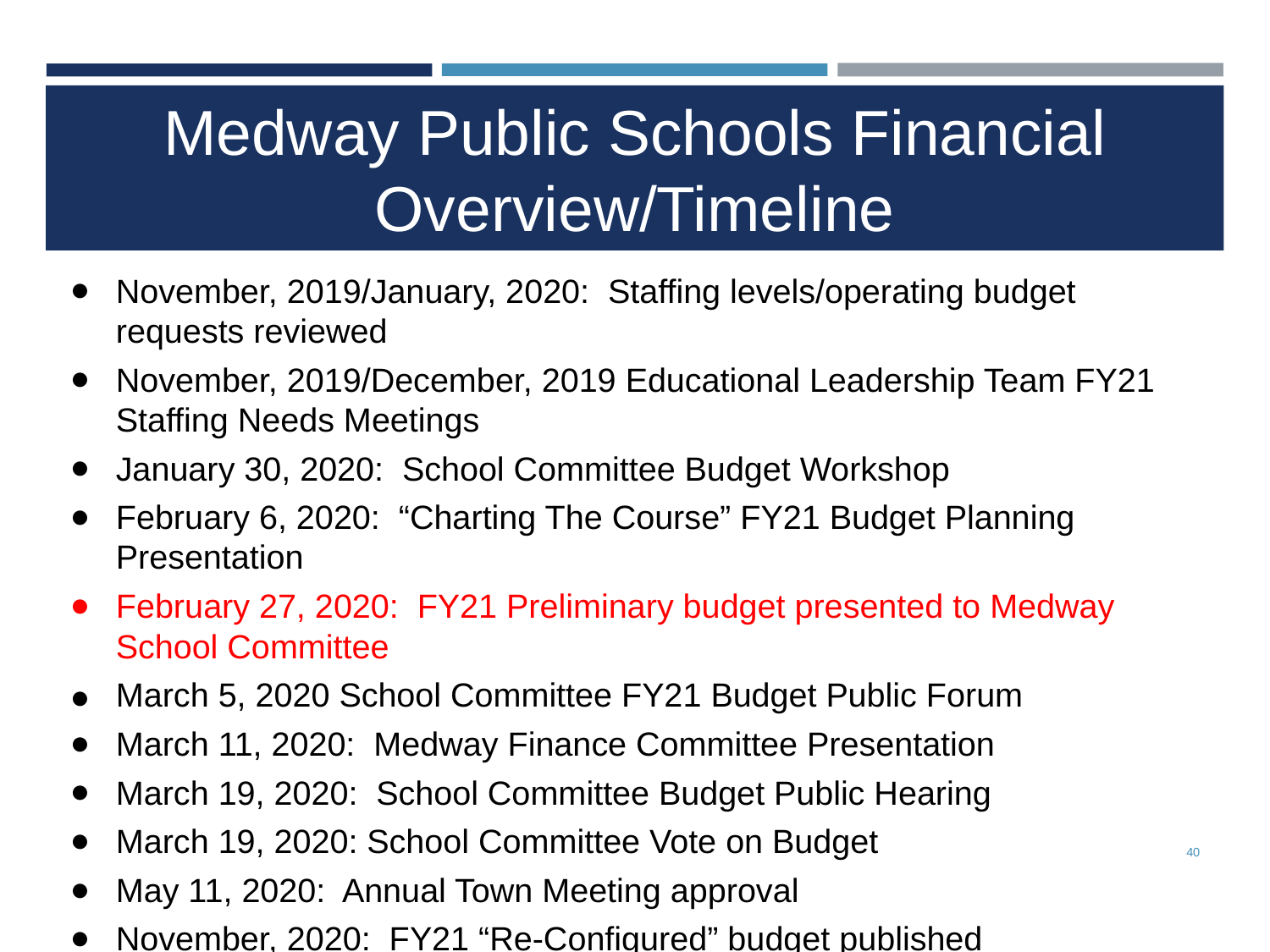

# Medway Public Schools Financial Overview/Timeline
November, 2019/January, 2020:  Staffing levels/operating budget requests reviewed
November, 2019/December, 2019 Educational Leadership Team FY21 Staffing Needs Meetings
January 30, 2020:  School Committee Budget Workshop
February 6, 2020:  “Charting The Course” FY21 Budget Planning Presentation
February 27, 2020:  FY21 Preliminary budget presented to Medway School Committee
March 5, 2020 School Committee FY21 Budget Public Forum
March 11, 2020:  Medway Finance Committee Presentation
March 19, 2020:  School Committee Budget Public Hearing
March 19, 2020: School Committee Vote on Budget
May 11, 2020:  Annual Town Meeting approval
November, 2020:  FY21 “Re-Configured” budget published
40